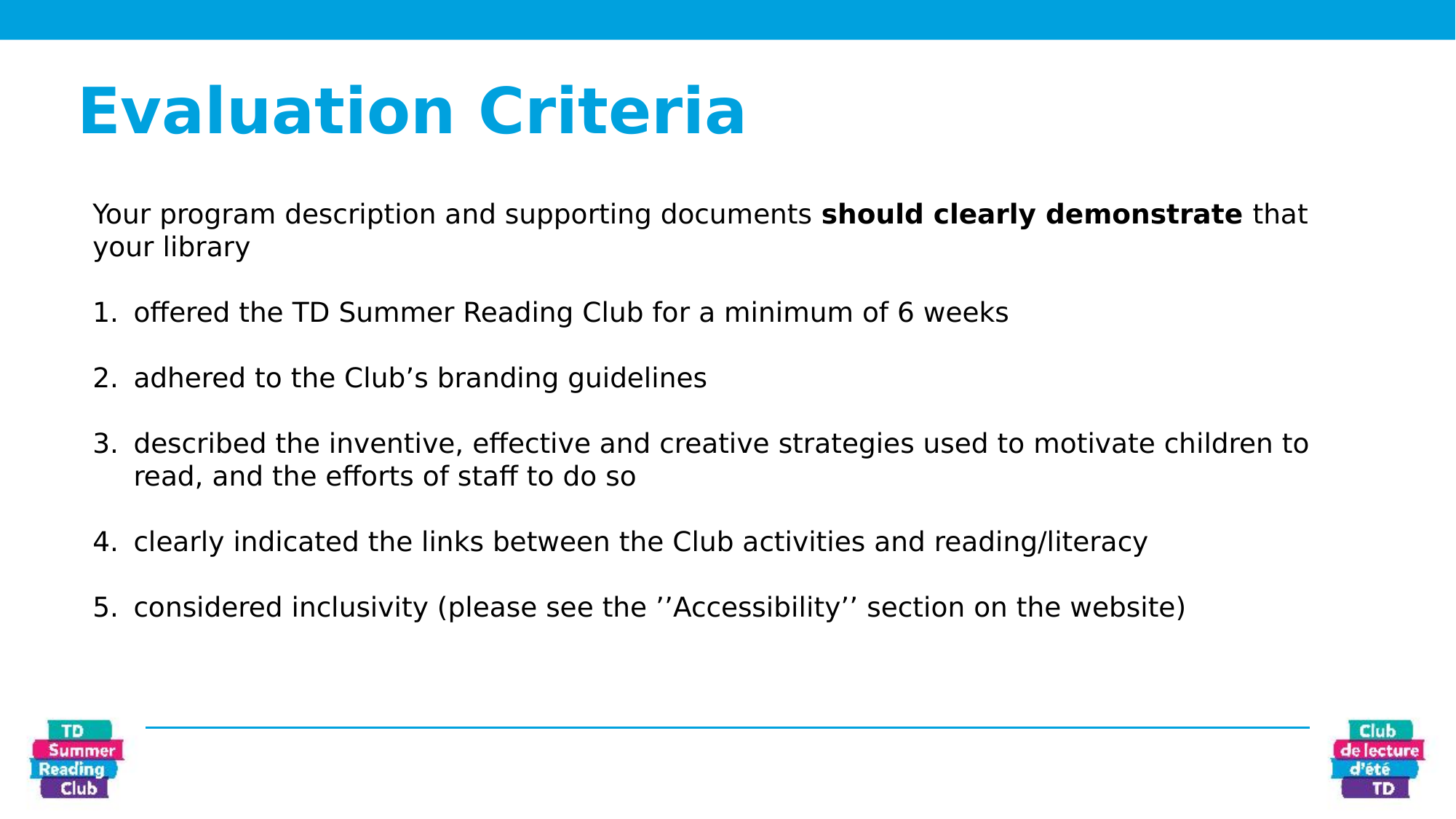

# Evaluation Criteria
Your program description and supporting documents should clearly demonstrate that your library

offered the TD Summer Reading Club for a minimum of 6 weeks

adhered to the Club’s branding guidelines

described the inventive, effective and creative strategies used to motivate children to read, and the efforts of staff to do so

clearly indicated the links between the Club activities and reading/literacy

considered inclusivity (please see the ’’Accessibility’’ section on the website)